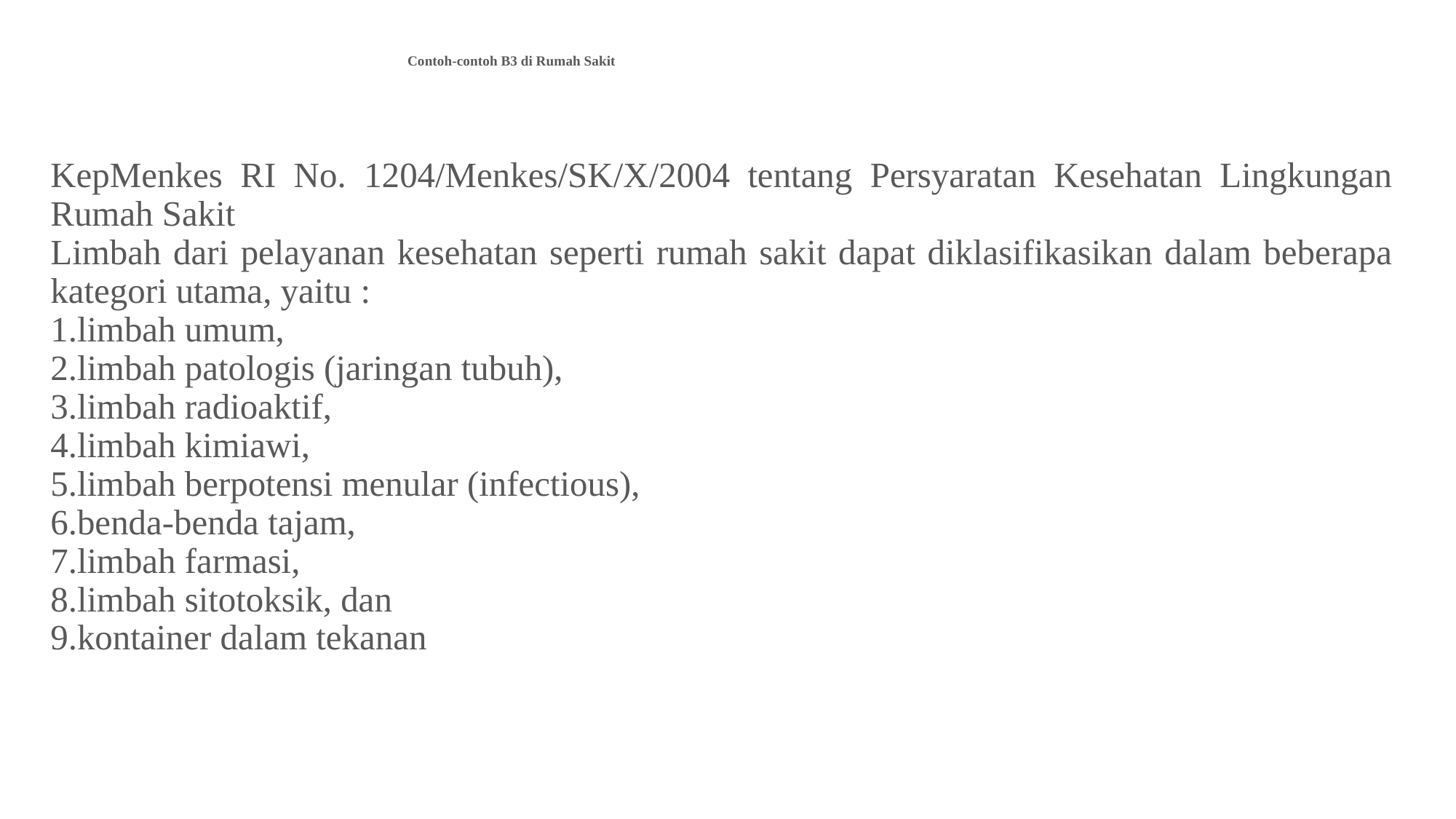

# Contoh-contoh B3 di Rumah Sakit
KepMenkes RI No. 1204/Menkes/SK/X/2004 tentang Persyaratan Kesehatan Lingkungan Rumah Sakit
Limbah dari pelayanan kesehatan seperti rumah sakit dapat diklasifikasikan dalam beberapa kategori utama, yaitu :
limbah umum,
limbah patologis (jaringan tubuh),
limbah radioaktif,
limbah kimiawi,
limbah berpotensi menular (infectious),
benda-benda tajam,
limbah farmasi,
limbah sitotoksik, dan
kontainer dalam tekanan